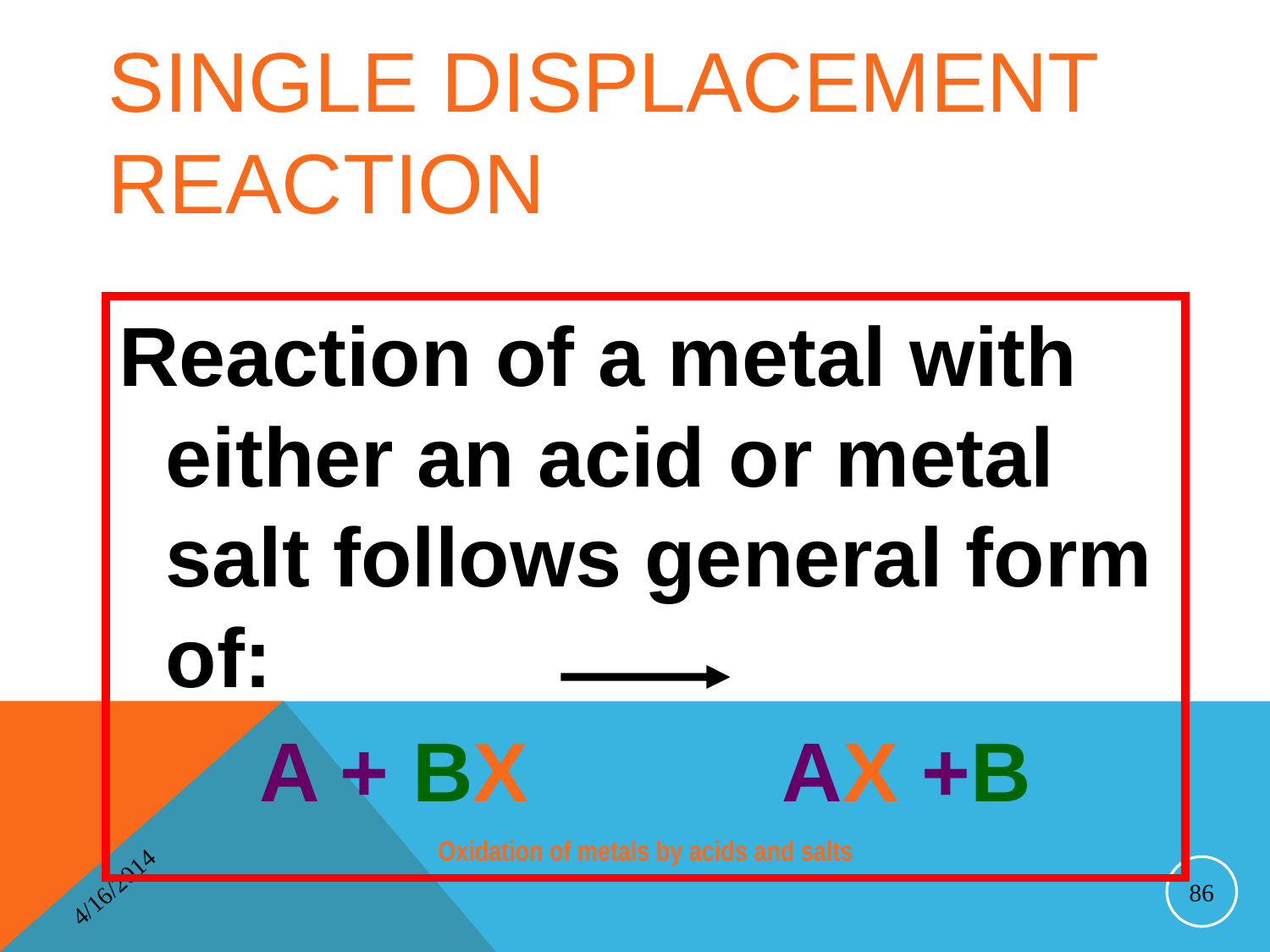

# Single displacement reaction
Reaction of a metal with either an acid or metal salt follows general form of:
A + BX           AX +B
Oxidation of metals by acids and salts

4/16/2014
86